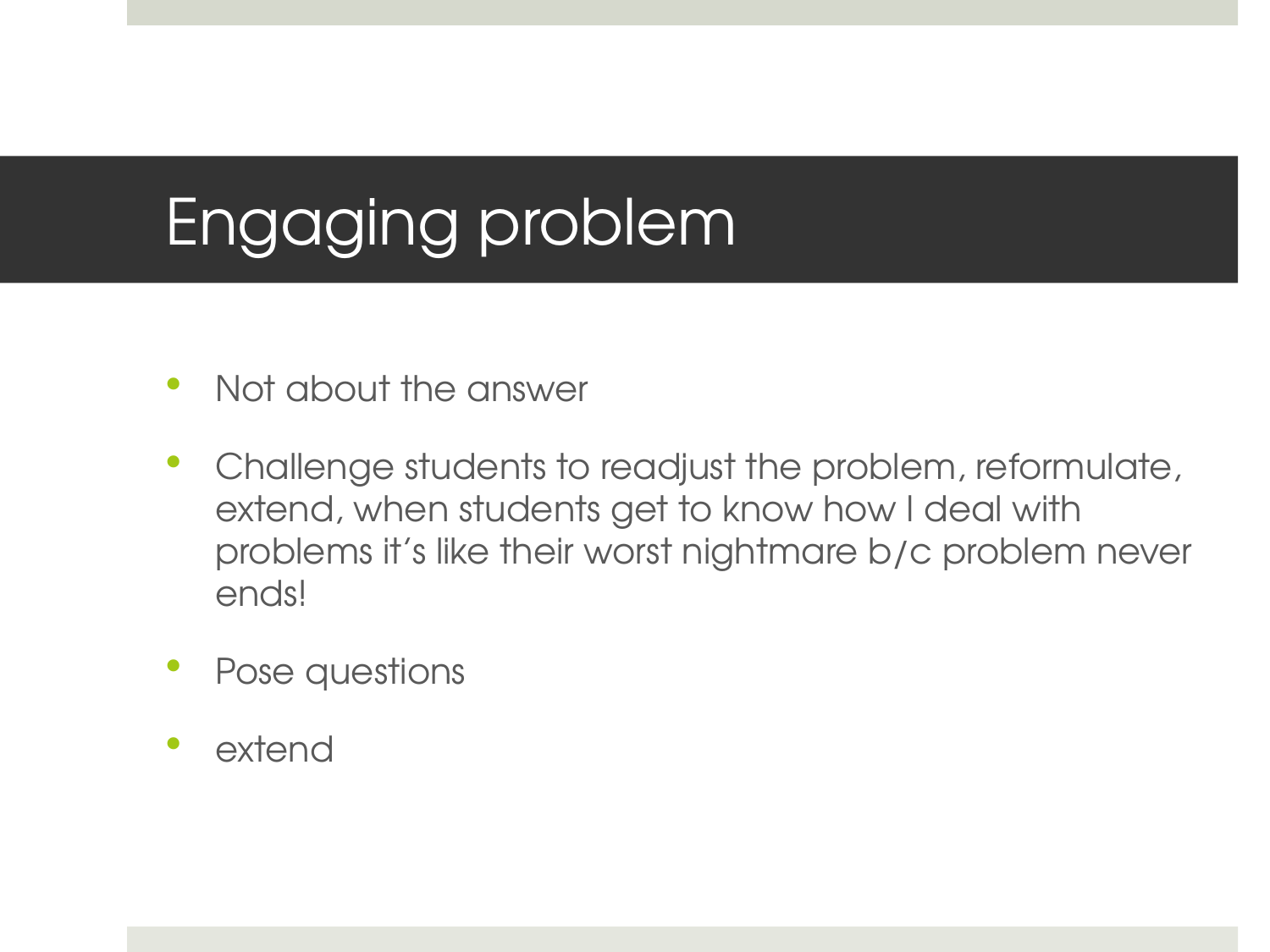

# Engaging problem
Not about the answer
Challenge students to readjust the problem, reformulate, extend, when students get to know how I deal with problems it’s like their worst nightmare b/c problem never ends!
Pose questions
extend